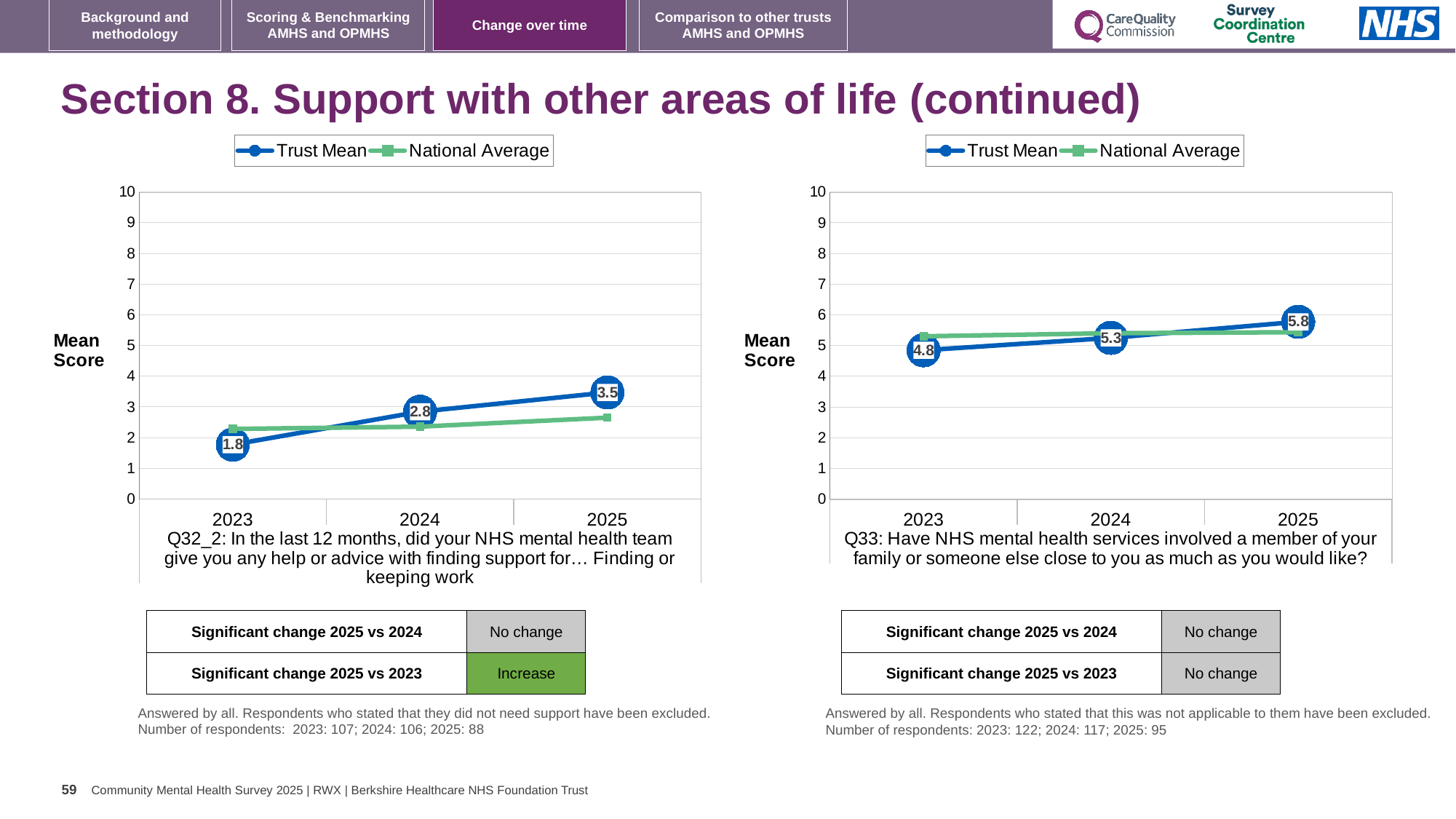

# Section 8. Support with other areas of life (continued)

### Chart

| Category | Trust Mean | National Average |
|---|---|---|
| 2023 | 4.849236797586686 | 5.303955400873365 |
| 2024 | 5.252827837855925 | 5.404144293006795 |
| 2025 | 5.778052870831885 | 5.437460037486707 |

### Chart

| Category | Trust Mean | National Average |
|---|---|---|
| 2023 | 1.772310505808574 | 2.283077544865461 |
| 2024 | 2.843666828468095 | 2.356356894355676 |
| 2025 | 3.471251451322868 | 2.649161196335023 |
| Significant change 2025 vs 2024 | No change |
| --- | --- |
| Significant change 2025 vs 2023 | Increase |
| Significant change 2025 vs 2024 | No change |
| --- | --- |
| Significant change 2025 vs 2023 | No change |
Answered by all. Respondents who stated that they did not need support have been excluded. Number of respondents:  2023: 107; 2024: 106; 2025: 88
Answered by all. Respondents who stated that this was not applicable to them have been excluded. Number of respondents: 2023: 122; 2024: 117; 2025: 95
59